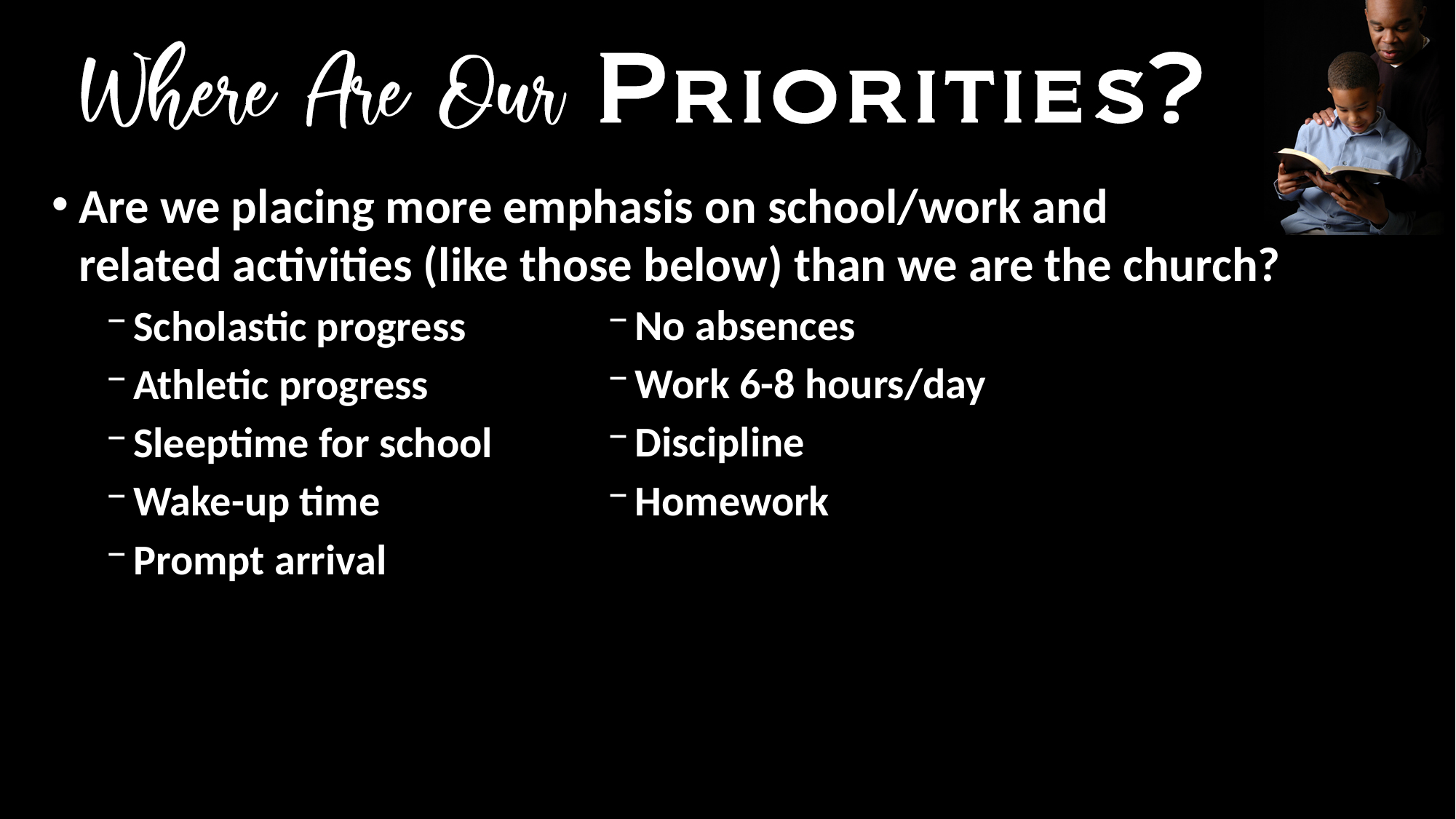

Are we placing more emphasis on school/work and
related activities (like those below) than we are the church?
Scholastic progress
Athletic progress
Sleeptime for school
Wake-up time
Prompt arrival
No absences
Work 6-8 hours/day
Discipline
Homework